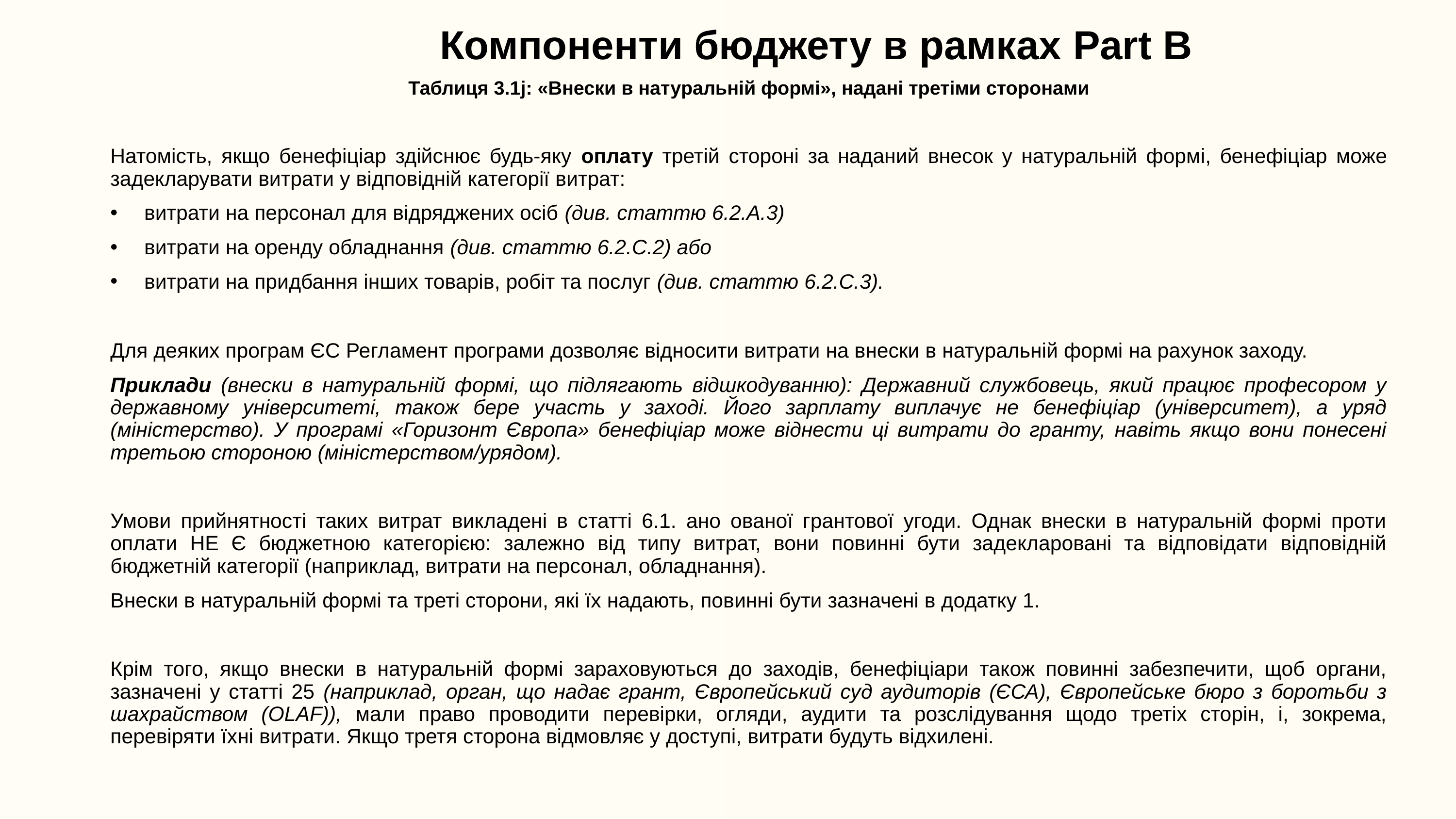

# Компоненти бюджету в рамках Part B
Таблиця 3.1j: «Внески в натуральній формі», надані третіми сторонами

Натомість, якщо бенефіціар здійснює будь-яку оплату третій стороні за наданий внесок у натуральній формі, бенефіціар може задекларувати витрати у відповідній категорії витрат:
витрати на персонал для відряджених осіб (див. статтю 6.2.A.3)
витрати на оренду обладнання (див. статтю 6.2.C.2) або
витрати на придбання інших товарів, робіт та послуг (див. статтю 6.2.C.3).

Для деяких програм ЄС Регламент програми дозволяє відносити витрати на внески в натуральній формі на рахунок заходу.
Приклади (внески в натуральній формі, що підлягають відшкодуванню): Державний службовець, який працює професором у державному університеті, також бере участь у заході. Його зарплату виплачує не бенефіціар (університет), а уряд (міністерство). У програмі «Горизонт Європа» бенефіціар може віднести ці витрати до гранту, навіть якщо вони понесені третьою стороною (міністерством/урядом).

Умови прийнятності таких витрат викладені в статті 6.1. ано ованої грантової угоди. Однак внески в натуральній формі проти оплати НЕ Є бюджетною категорією: залежно від типу витрат, вони повинні бути задекларовані та відповідати відповідній бюджетній категорії (наприклад, витрати на персонал, обладнання).
Внески в натуральній формі та треті сторони, які їх надають, повинні бути зазначені в додатку 1.

Крім того, якщо внески в натуральній формі зараховуються до заходів, бенефіціари також повинні забезпечити, щоб органи, зазначені у статті 25 (наприклад, орган, що надає грант, Європейський суд аудиторів (ЄСА), Європейське бюро з боротьби з шахрайством (OLAF)), мали право проводити перевірки, огляди, аудити та розслідування щодо третіх сторін, і, зокрема, перевіряти їхні витрати. Якщо третя сторона відмовляє у доступі, витрати будуть відхилені.